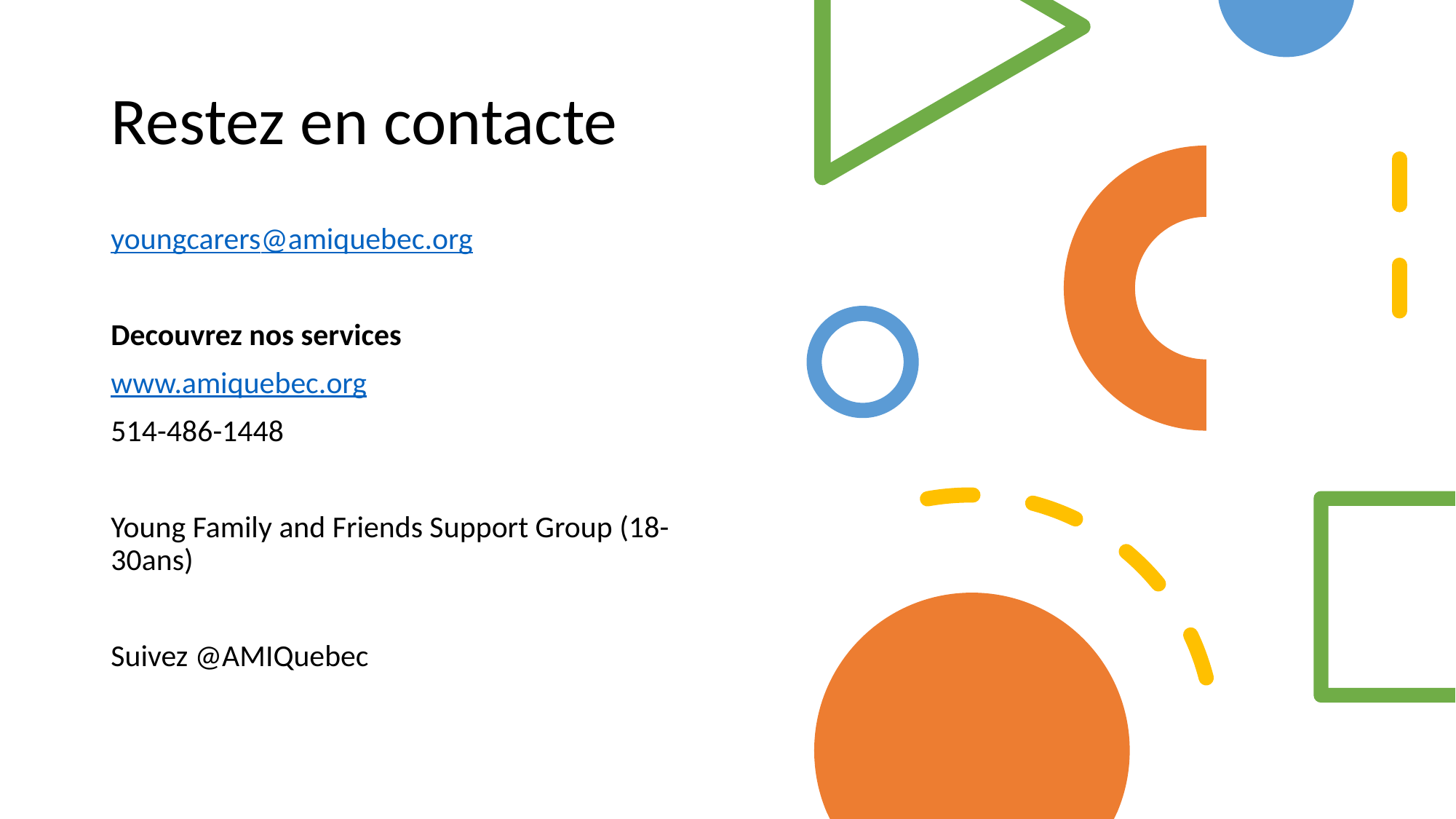

# Restez en contacte

youngcarers@amiquebec.org

Decouvrez nos services
www.amiquebec.org
514-486-1448

Young Family and Friends Support Group (18-30ans)

Suivez @AMIQuebec